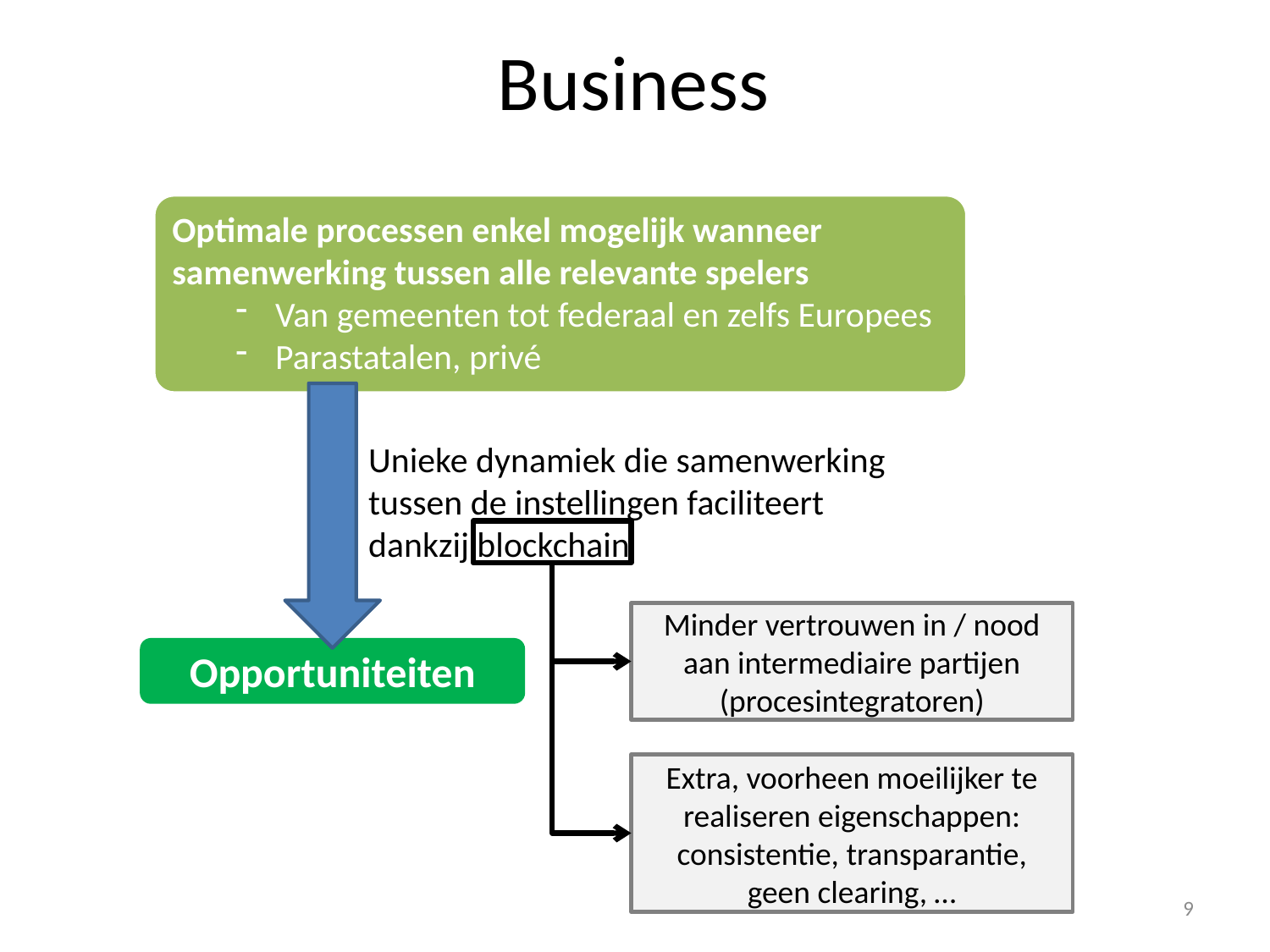

# Business
Optimale processen enkel mogelijk wanneer samenwerking tussen alle relevante spelers
Van gemeenten tot federaal en zelfs Europees
Parastatalen, privé

Unieke dynamiek die samenwerking tussen de instellingen faciliteert dankzij blockchain

Minder vertrouwen in / nood aan intermediaire partijen (procesintegratoren)
Opportuniteiten
Extra, voorheen moeilijker te realiseren eigenschappen: consistentie, transparantie, geen clearing, …
9